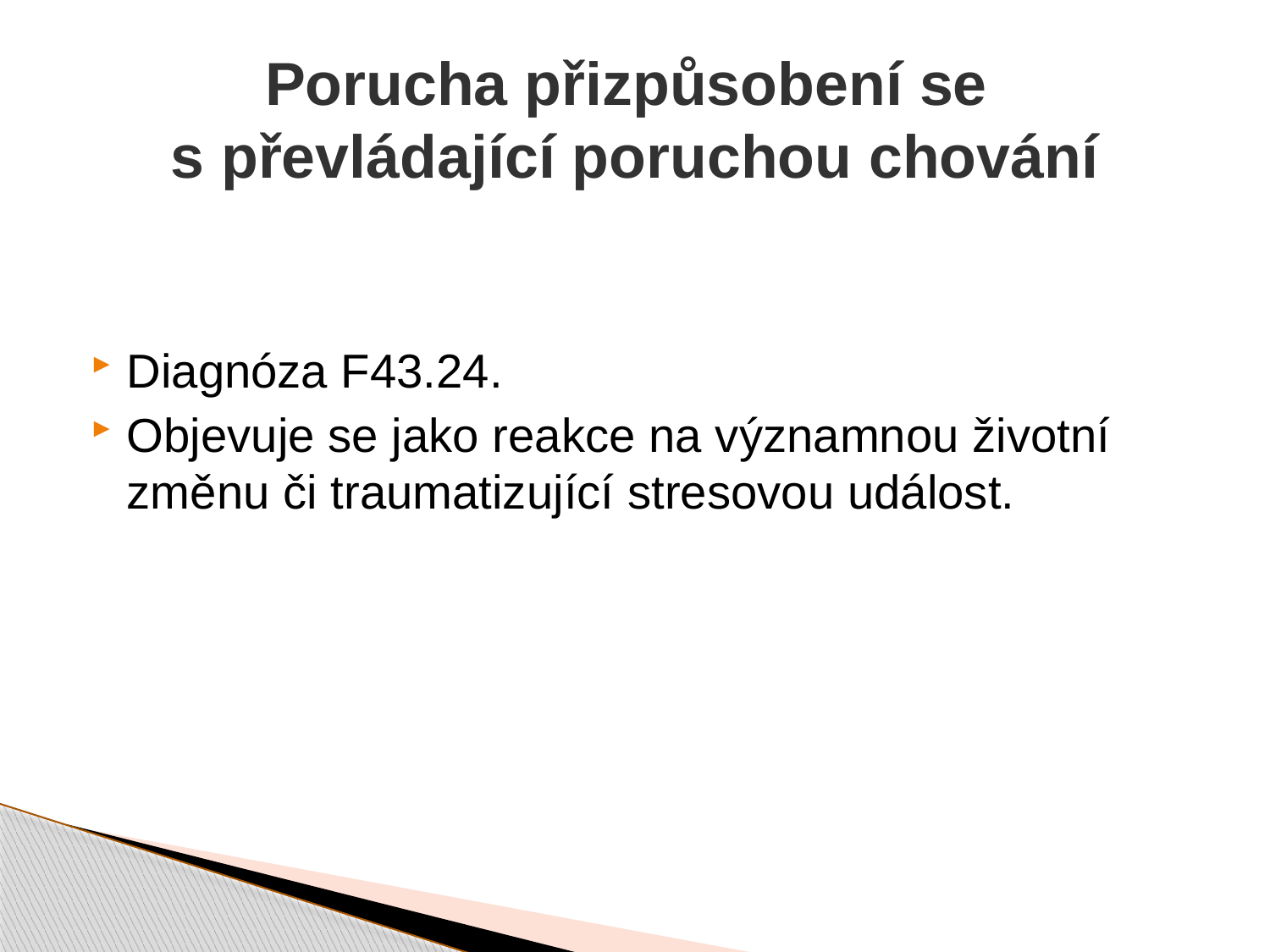

# Porucha přizpůsobení se s převládající poruchou chování

Diagnóza F43.24.
Objevuje se jako reakce na významnou životní změnu či traumatizující stresovou událost.